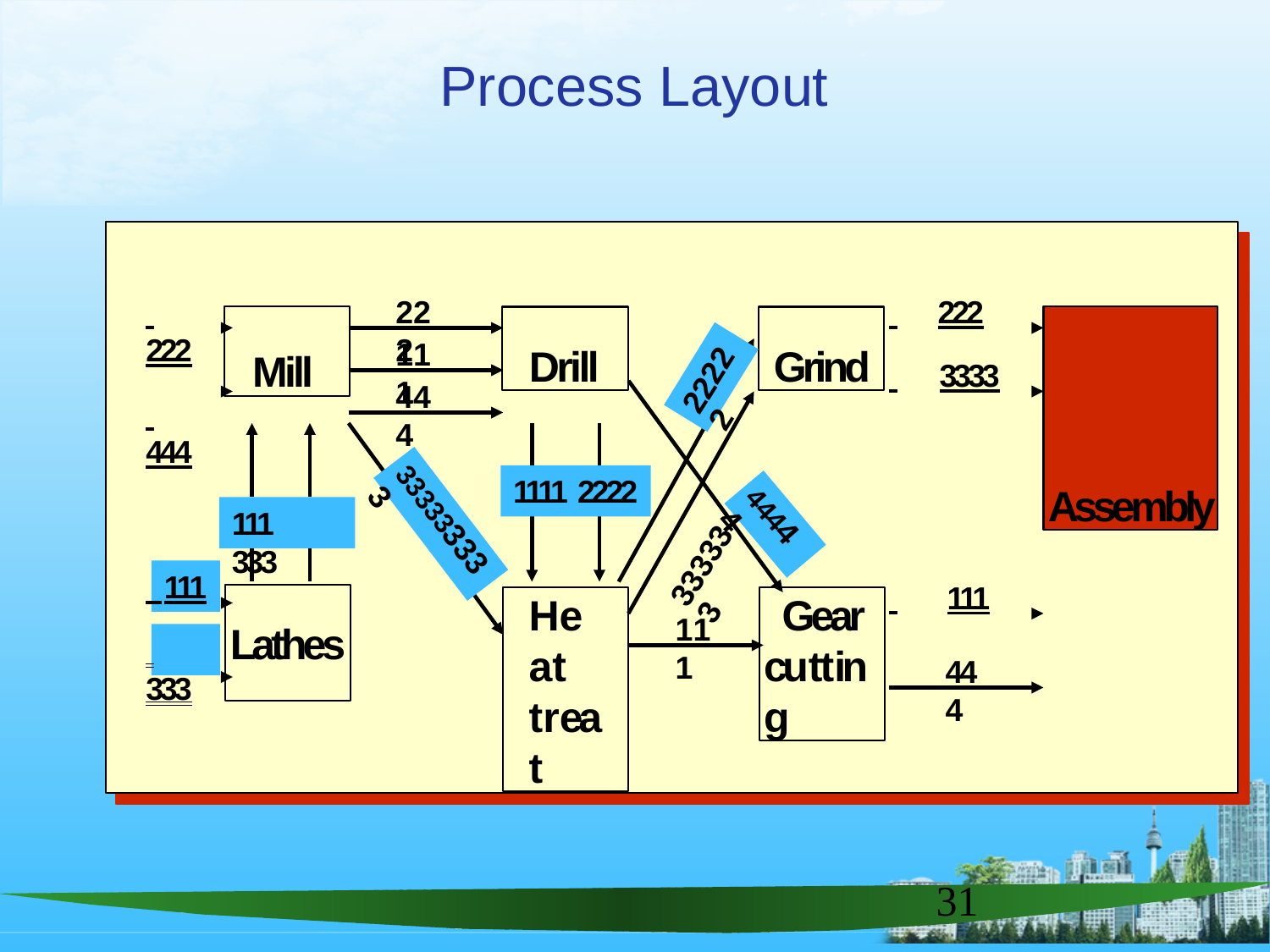

# Process Layout

  222
  444
222
 	222
 	3333
Mill
Drill
Grind

Assembly

111
22222
444

1111 2222

111	333
333333333
44444
333333
  111
 	111

Heat  treat
Gear  cutting
111
Lathes
  333
444

31